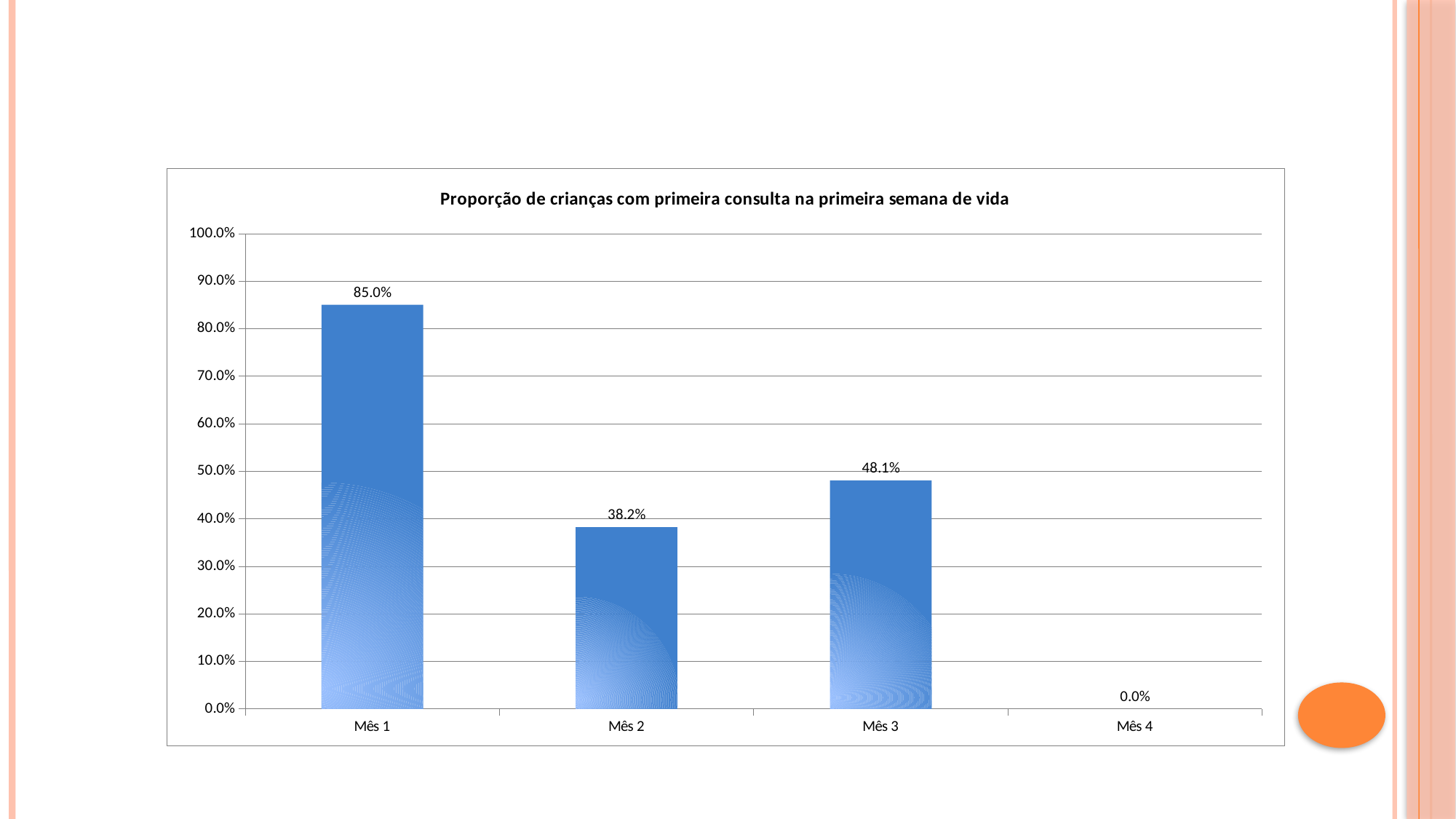

### Chart:

| Category | Proporção de crianças com primeira consulta na primeira semana de vida |
|---|---|
| Mês 1 | 0.85 |
| Mês 2 | 0.38235294117647056 |
| Mês 3 | 0.4807692307692308 |
| Mês 4 | 0.0 |